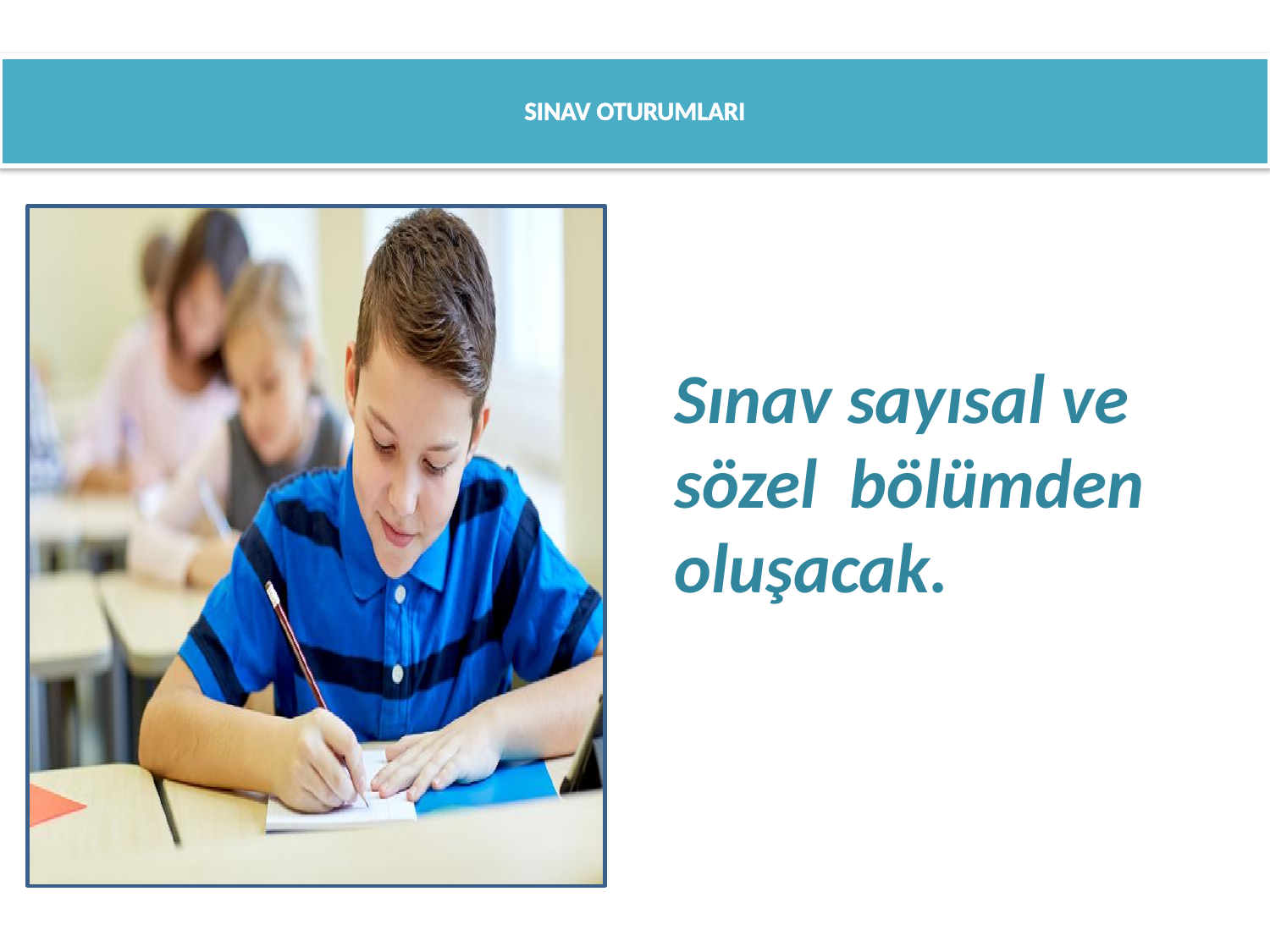

# SINAV OTURUMLARI

Sınav sayısal ve sözel  bölümden oluşacak.